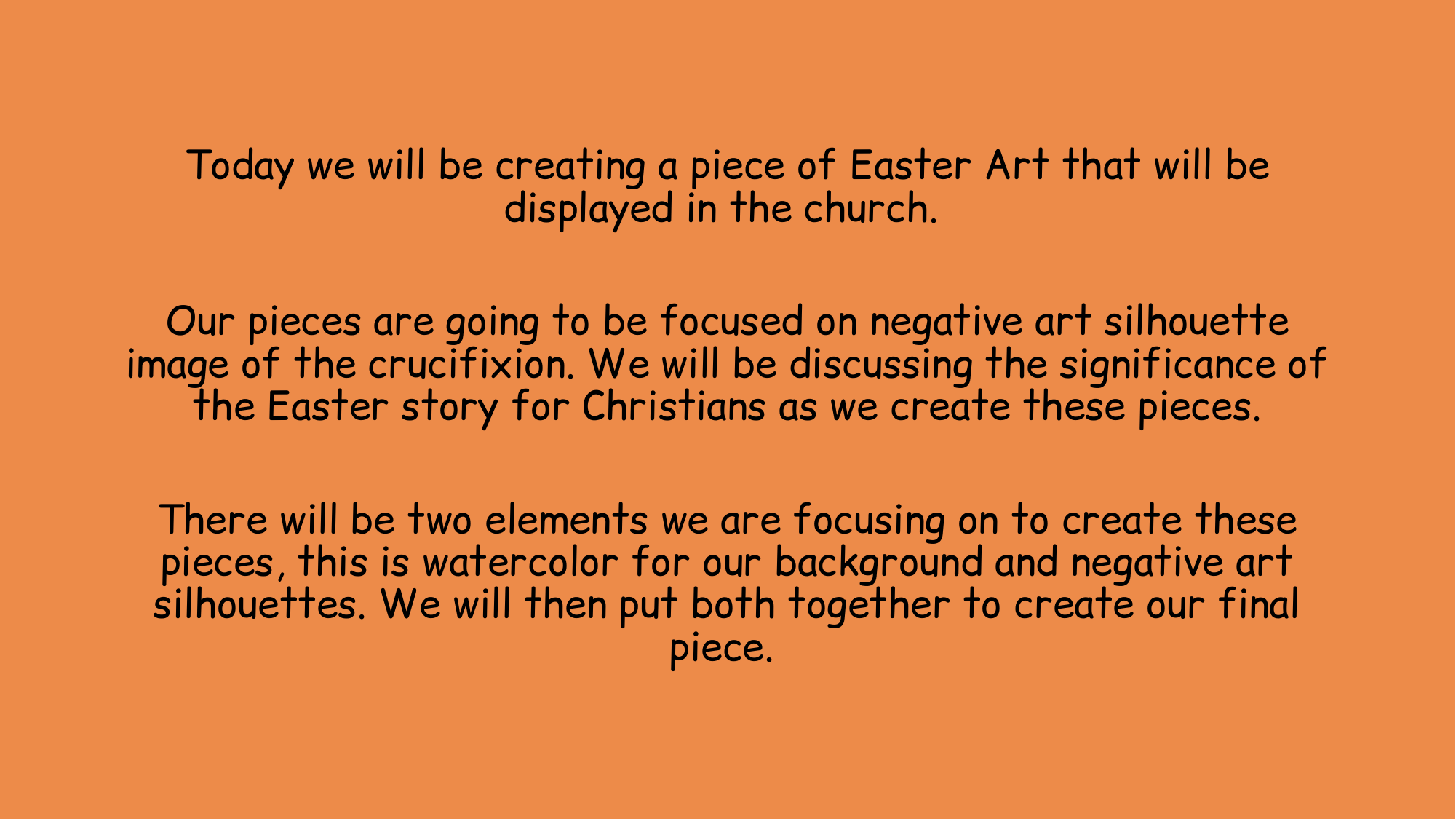

Today we will be creating a piece of Easter Art that will be displayed in the church.

Our pieces are going to be focused on negative art silhouette image of the crucifixion. We will be discussing the significance of the Easter story for Christians as we create these pieces.

There will be two elements we are focusing on to create these pieces, this is watercolor for our background and negative art silhouettes. We will then put both together to create our final piece.